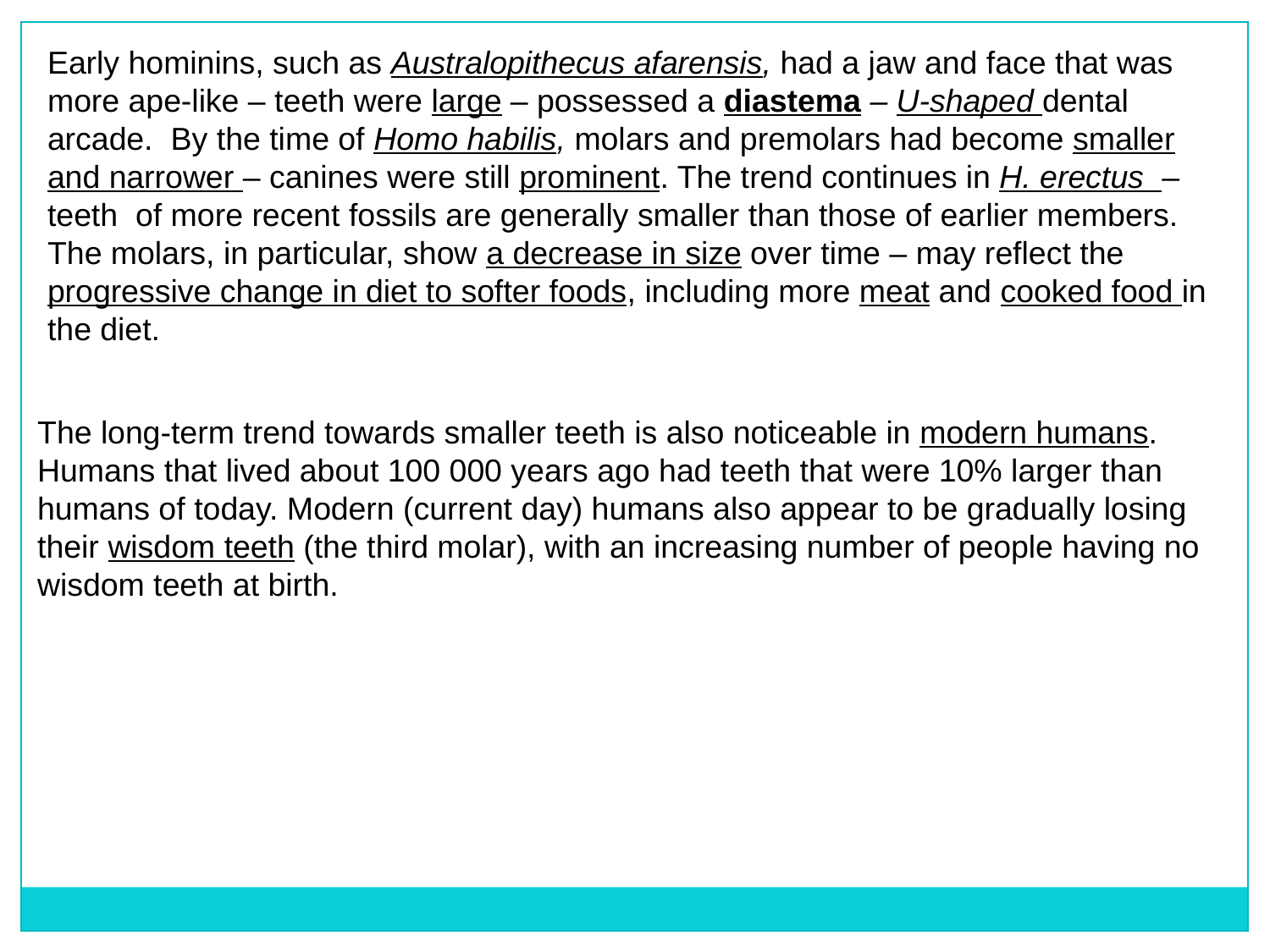

Early hominins, such as Australopithecus afarensis, had a jaw and face that was more ape-like – teeth were large – possessed a diastema – U-shaped dental arcade.  By the time of Homo habilis, molars and premolars had become smaller and narrower – canines were still prominent. The trend continues in H. erectus  – teeth  of more recent fossils are generally smaller than those of earlier members. The molars, in particular, show a decrease in size over time – may reflect the progressive change in diet to softer foods, including more meat and cooked food in the diet.
The long-term trend towards smaller teeth is also noticeable in modern humans. Humans that lived about 100 000 years ago had teeth that were 10% larger than humans of today. Modern (current day) humans also appear to be gradually losing their wisdom teeth (the third molar), with an increasing number of people having no wisdom teeth at birth.